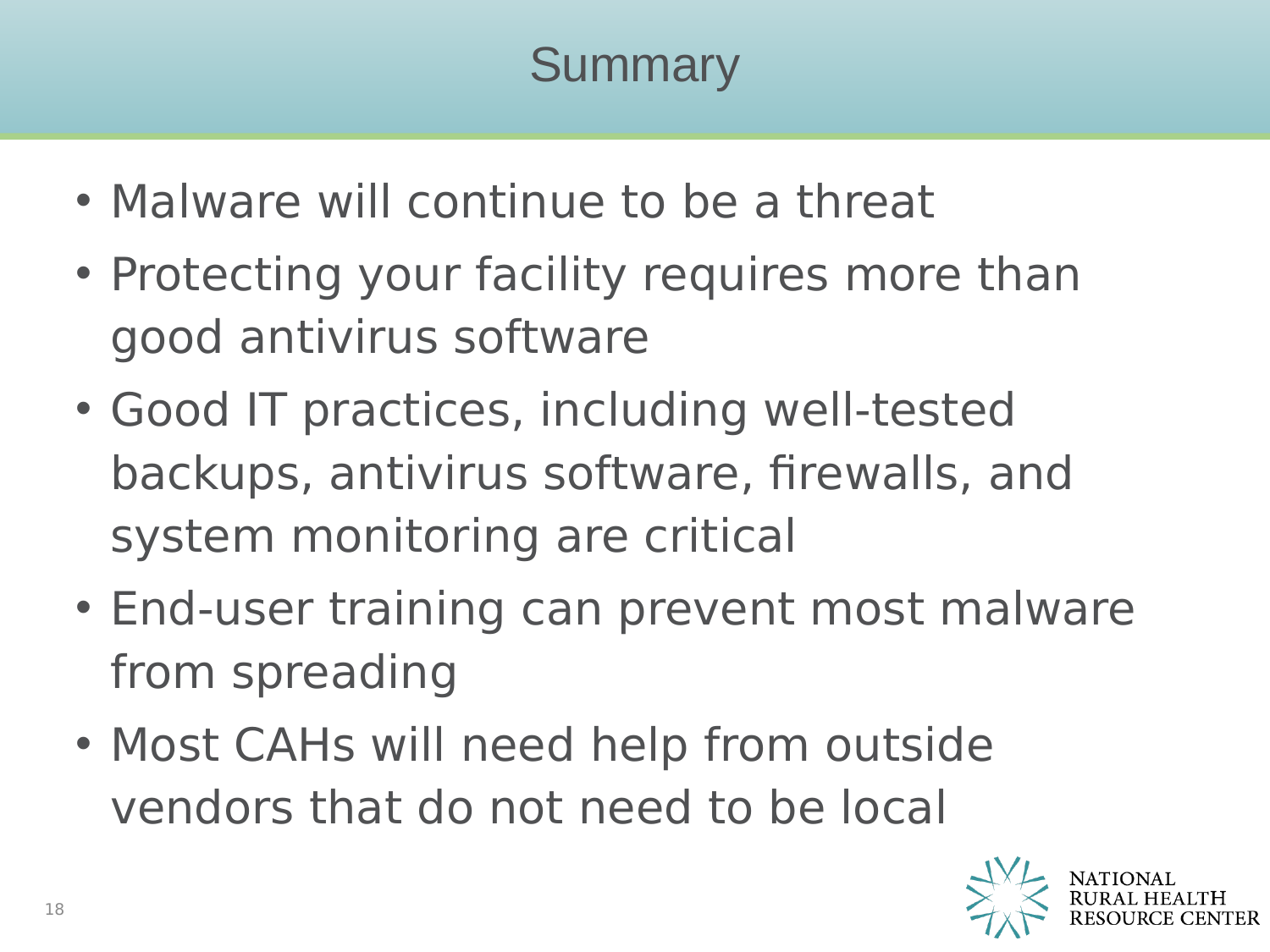

# Summary
Malware will continue to be a threat
Protecting your facility requires more than good antivirus software
Good IT practices, including well-tested backups, antivirus software, firewalls, and system monitoring are critical
End-user training can prevent most malware from spreading
Most CAHs will need help from outside vendors that do not need to be local

18